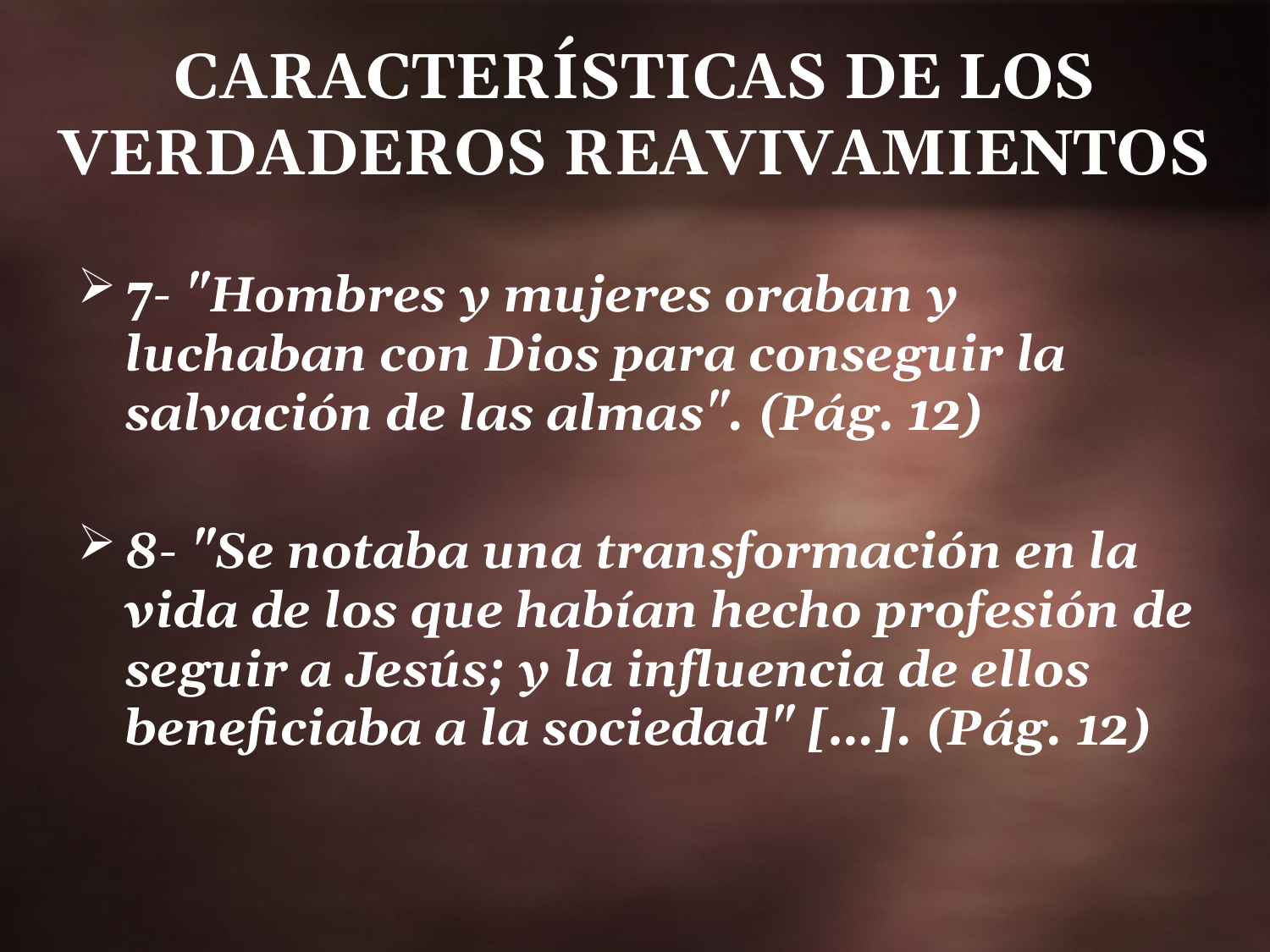

# CARACTERÍSTICAS DE LOS VERDADEROS REAVIVAMIENTOS
7- "Hombres y mujeres oraban y luchaban con Dios para conseguir la salvación de las almas". (Pág. 12)

8- "Se notaba una transformación en la vida de los que habían hecho profesión de seguir a Jesús; y la influencia de ellos beneficiaba a la sociedad" […]. (Pág. 12)